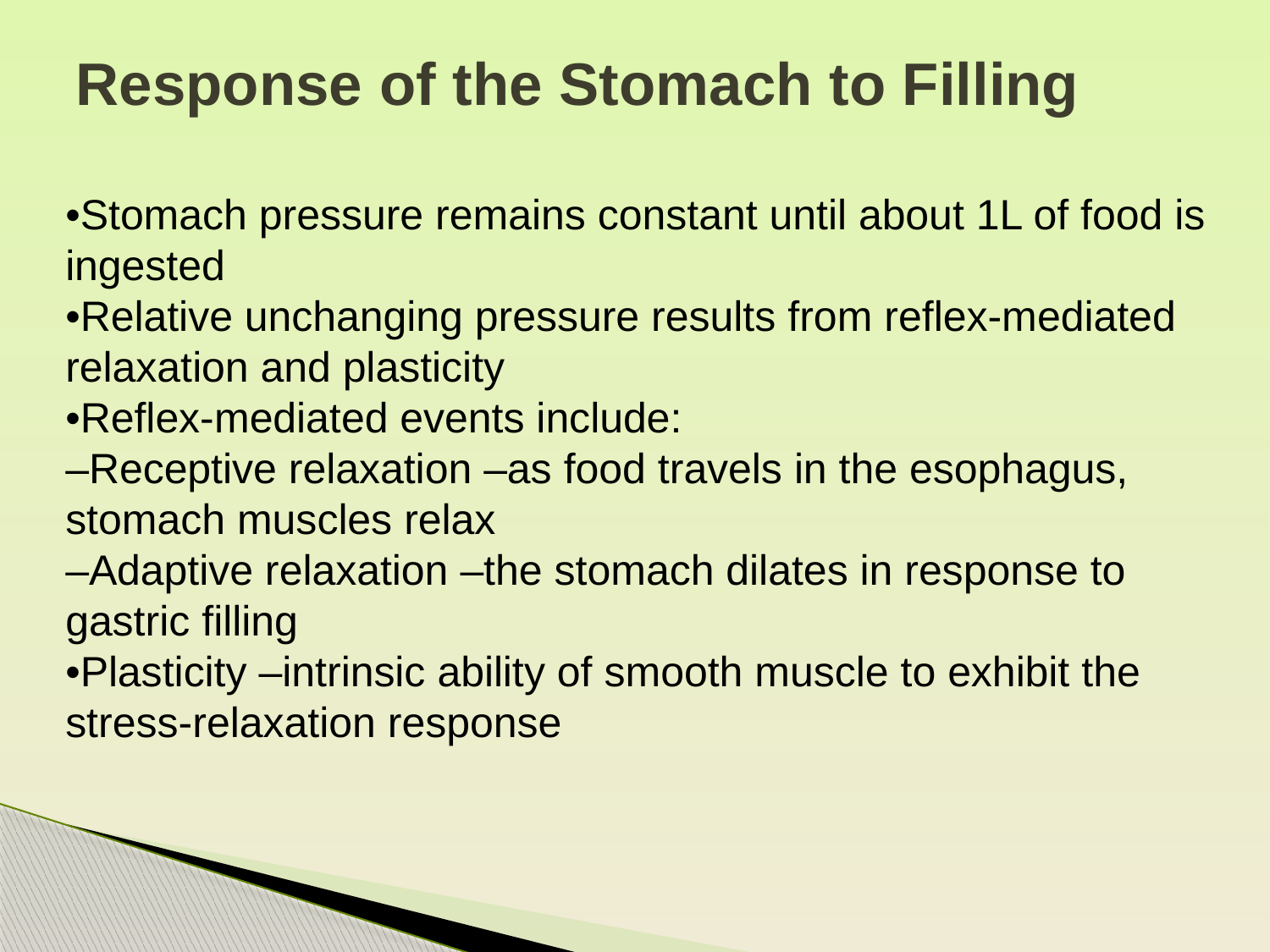

# Response of the Stomach to Filling
•Stomach pressure remains constant until about 1L of food is ingested
•Relative unchanging pressure results from reflex-mediated relaxation and plasticity
•Reflex-mediated events include:
–Receptive relaxation –as food travels in the esophagus, stomach muscles relax
–Adaptive relaxation –the stomach dilates in response to gastric filling
•Plasticity –intrinsic ability of smooth muscle to exhibit the stress-relaxation response